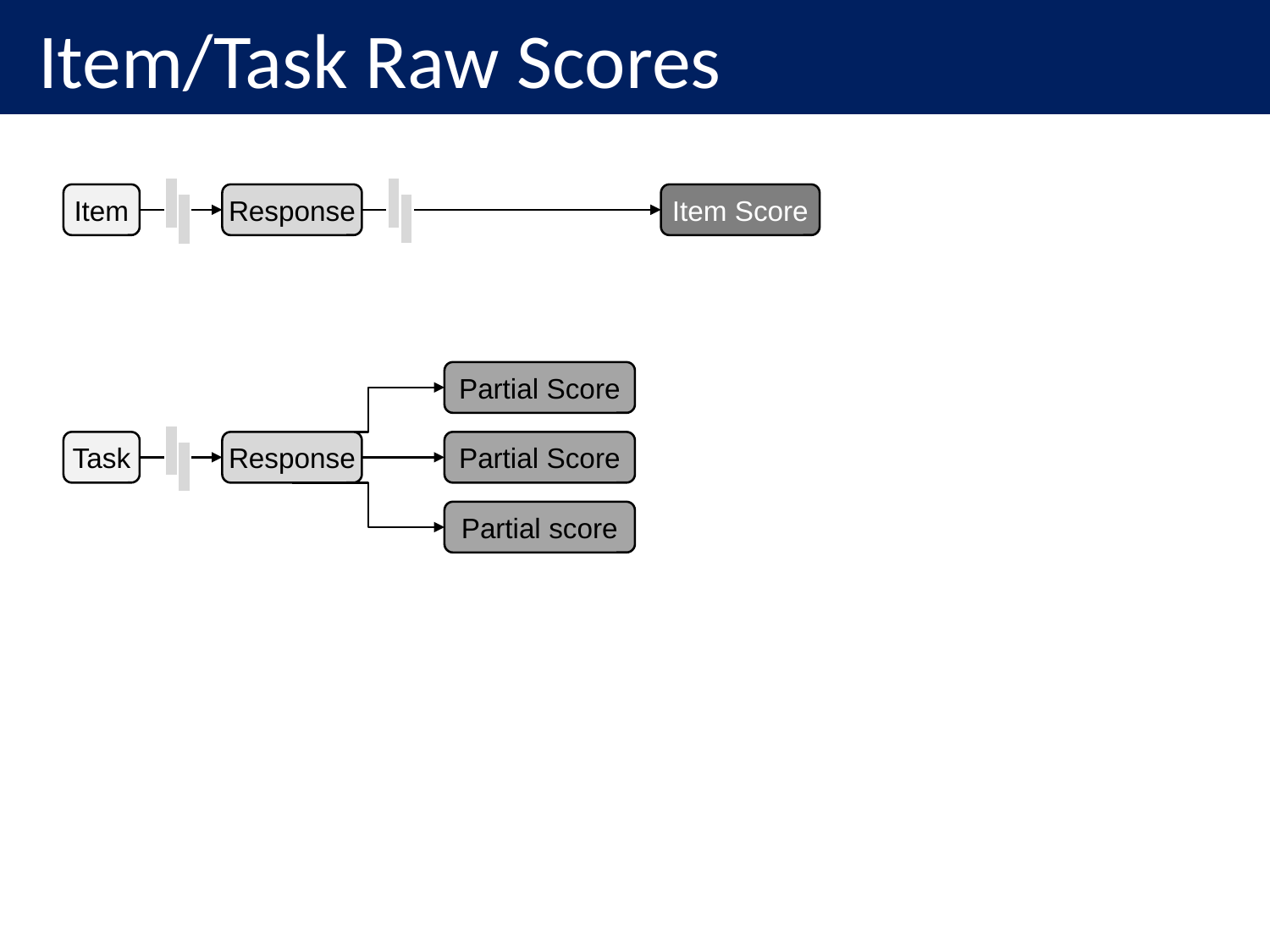

Item/Task Raw Scores

Item
Response
Item Score

Partial Score

Task
Response
Partial Score
Partial score